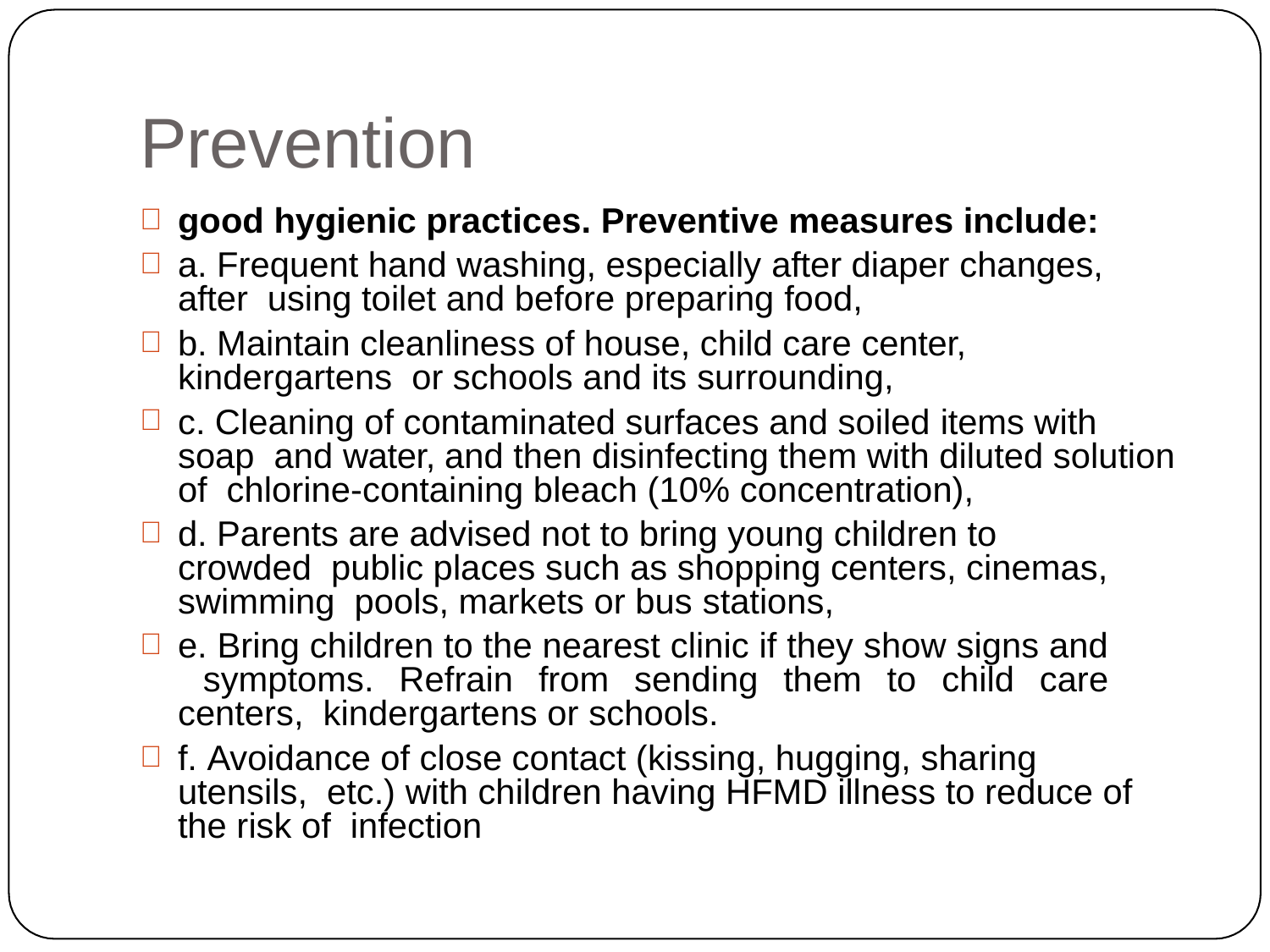

# Prevention
good hygienic practices. Preventive measures include:
a. Frequent hand washing, especially after diaper changes, after  using toilet and before preparing food,
b. Maintain cleanliness of house, child care center, kindergartens  or schools and its surrounding,
c. Cleaning of contaminated surfaces and soiled items with soap  and water, and then disinfecting them with diluted solution of  chlorine-containing bleach (10% concentration),
d. Parents are advised not to bring young children to crowded  public places such as shopping centers, cinemas, swimming  pools, markets or bus stations,
e. Bring children to the nearest clinic if they show signs and  symptoms. Refrain from sending them to child care centers,  kindergartens or schools.
f. Avoidance of close contact (kissing, hugging, sharing utensils,  etc.) with children having HFMD illness to reduce of the risk of  infection